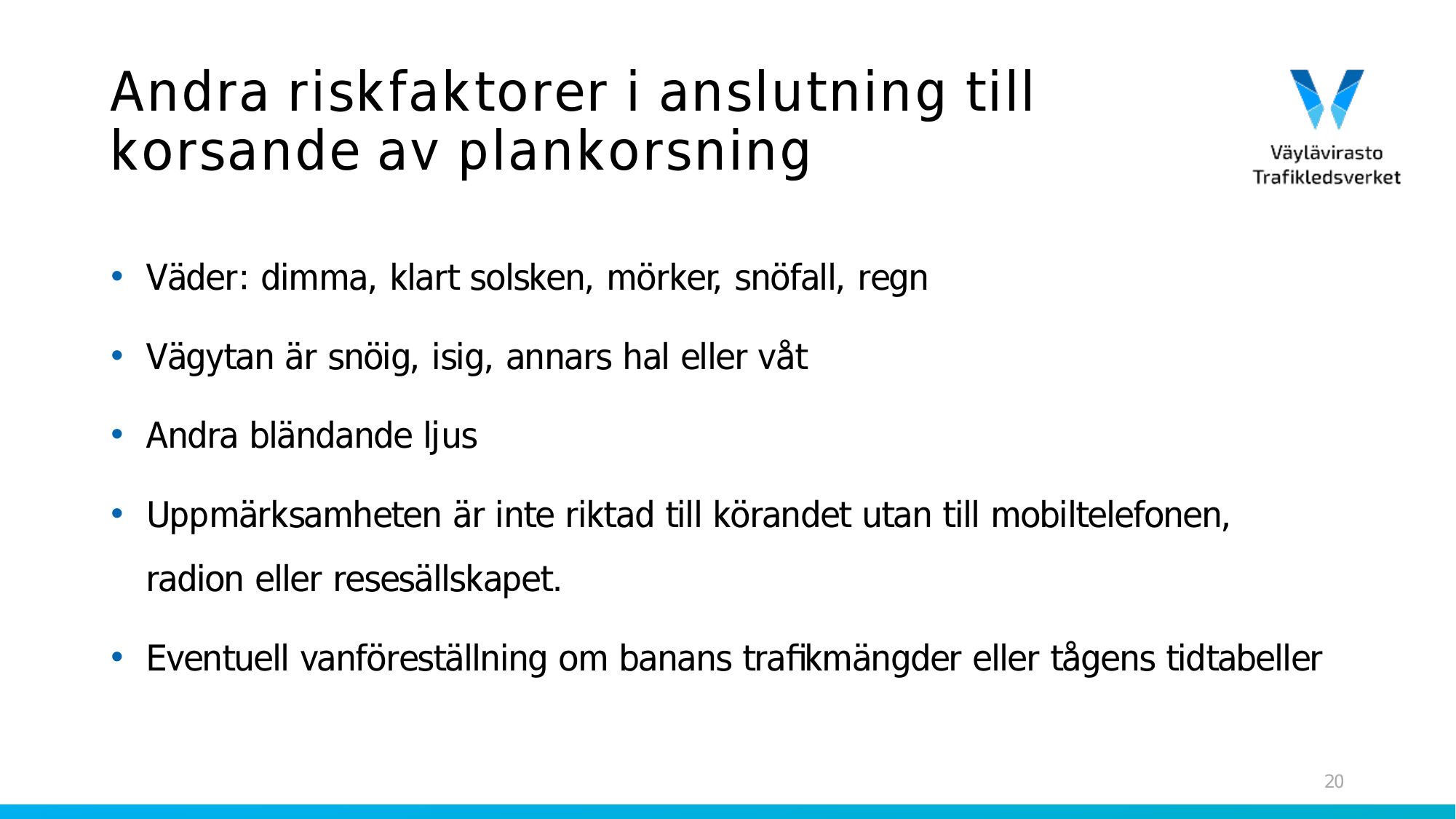

# Andra riskfaktorer i anslutning till korsande av plankorsning
Väder: dimma, klart solsken, mörker, snöfall, regn
Vägytan är snöig, isig, annars hal eller våt
Andra bländande ljus
Uppmärksamheten är inte riktad till körandet utan till mobiltelefonen, radion eller resesällskapet.
Eventuell vanföreställning om banans trafikmängder eller tågens tidtabeller

20